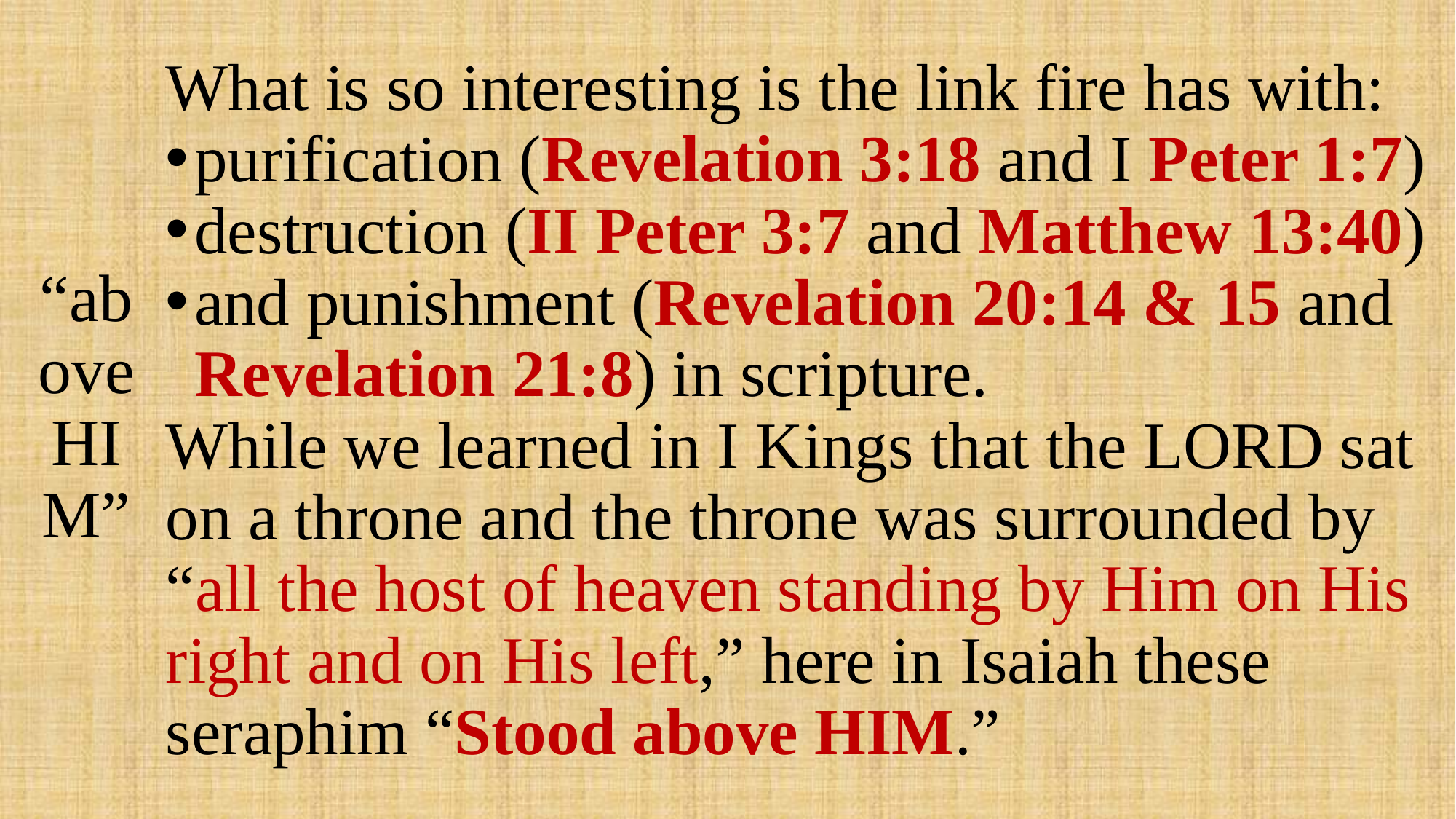

# “above HIM”
What is so interesting is the link fire has with:
purification (Revelation 3:18 and I Peter 1:7)
destruction (II Peter 3:7 and Matthew 13:40)
and punishment (Revelation 20:14 & 15 and Revelation 21:8) in scripture.
While we learned in I Kings that the LORD sat on a throne and the throne was surrounded by “all the host of heaven standing by Him on His right and on His left,” here in Isaiah these seraphim “Stood above HIM.”